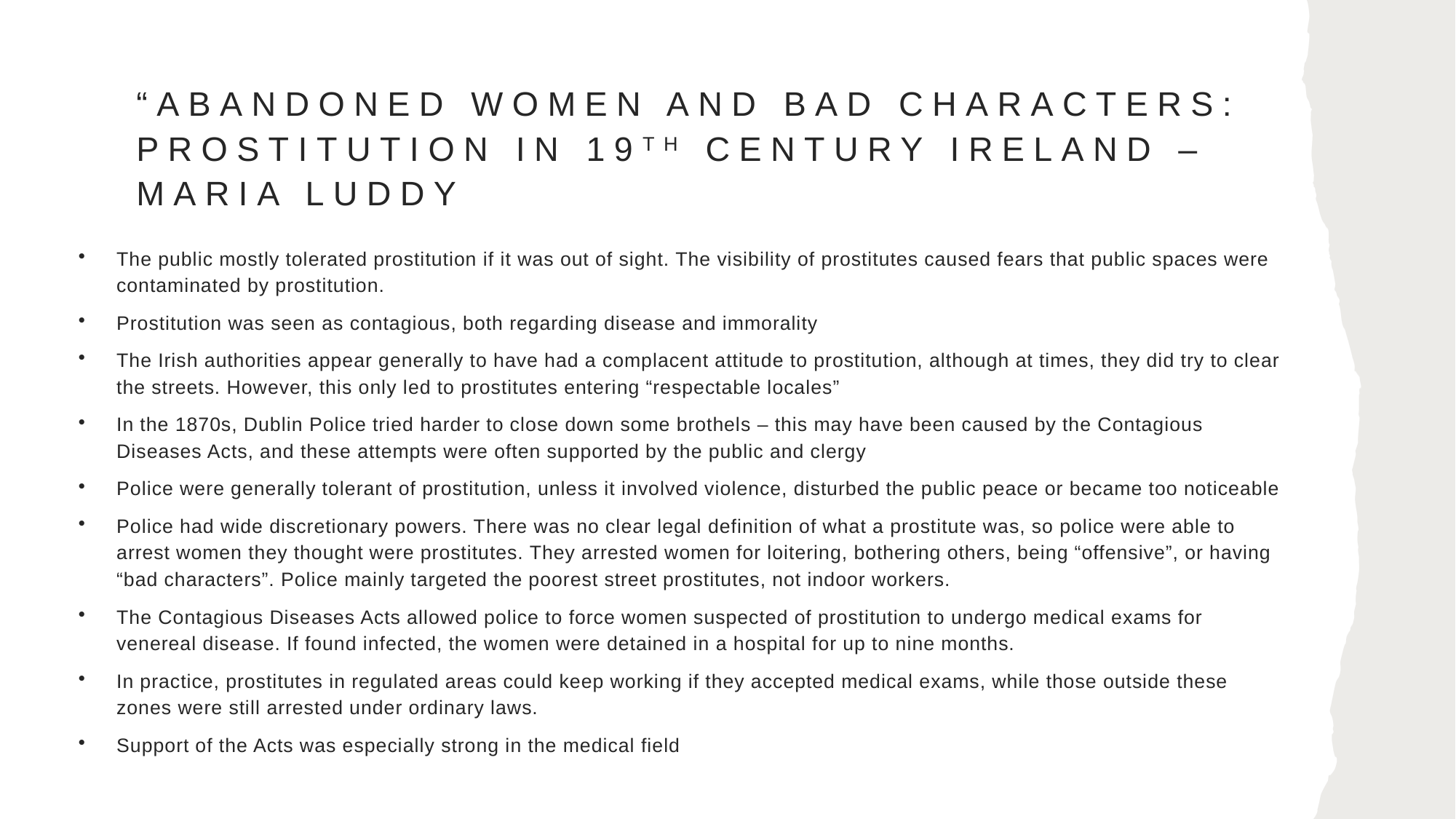

# “Abandoned women and Bad Characters: prostitution in 19th Century Ireland – Maria Luddy
The public mostly tolerated prostitution if it was out of sight. The visibility of prostitutes caused fears that public spaces were contaminated by prostitution.
Prostitution was seen as contagious, both regarding disease and immorality
The Irish authorities appear generally to have had a complacent attitude to prostitution, although at times, they did try to clear the streets. However, this only led to prostitutes entering “respectable locales”
In the 1870s, Dublin Police tried harder to close down some brothels – this may have been caused by the Contagious Diseases Acts, and these attempts were often supported by the public and clergy
Police were generally tolerant of prostitution, unless it involved violence, disturbed the public peace or became too noticeable
Police had wide discretionary powers. There was no clear legal definition of what a prostitute was, so police were able to arrest women they thought were prostitutes. They arrested women for loitering, bothering others, being “offensive”, or having “bad characters”. Police mainly targeted the poorest street prostitutes, not indoor workers.
The Contagious Diseases Acts allowed police to force women suspected of prostitution to undergo medical exams for venereal disease. If found infected, the women were detained in a hospital for up to nine months.
In practice, prostitutes in regulated areas could keep working if they accepted medical exams, while those outside these zones were still arrested under ordinary laws.
Support of the Acts was especially strong in the medical field